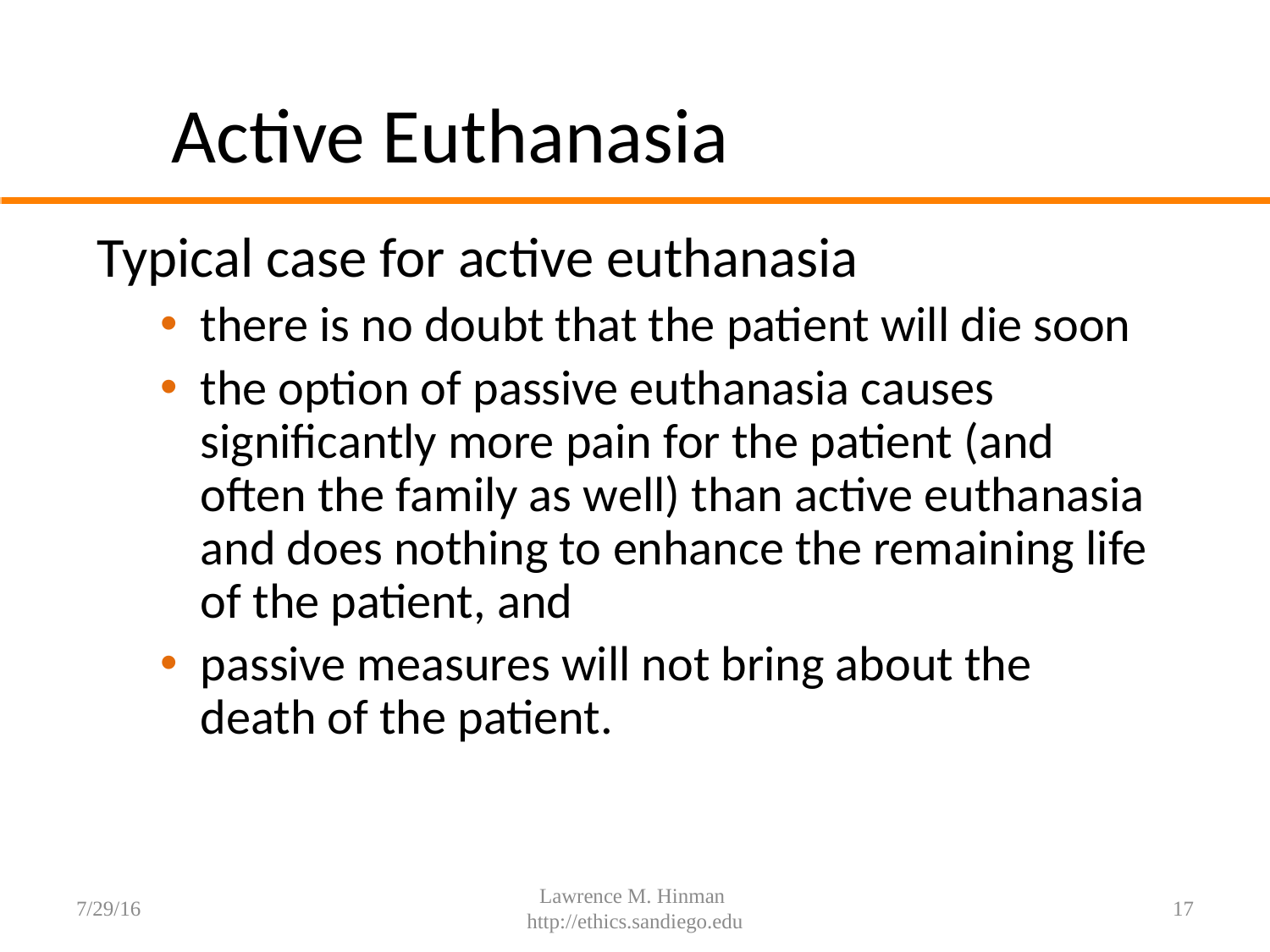

# Active Euthanasia
Typical case for active euthanasia
there is no doubt that the patient will die soon
the option of passive euthanasia causes significantly more pain for the patient (and often the family as well) than active euthanasia and does nothing to enhance the remaining life of the patient, and
passive measures will not bring about the death of the patient.
7/29/16
Lawrence M. Hinman  http://ethics.sandiego.edu
17